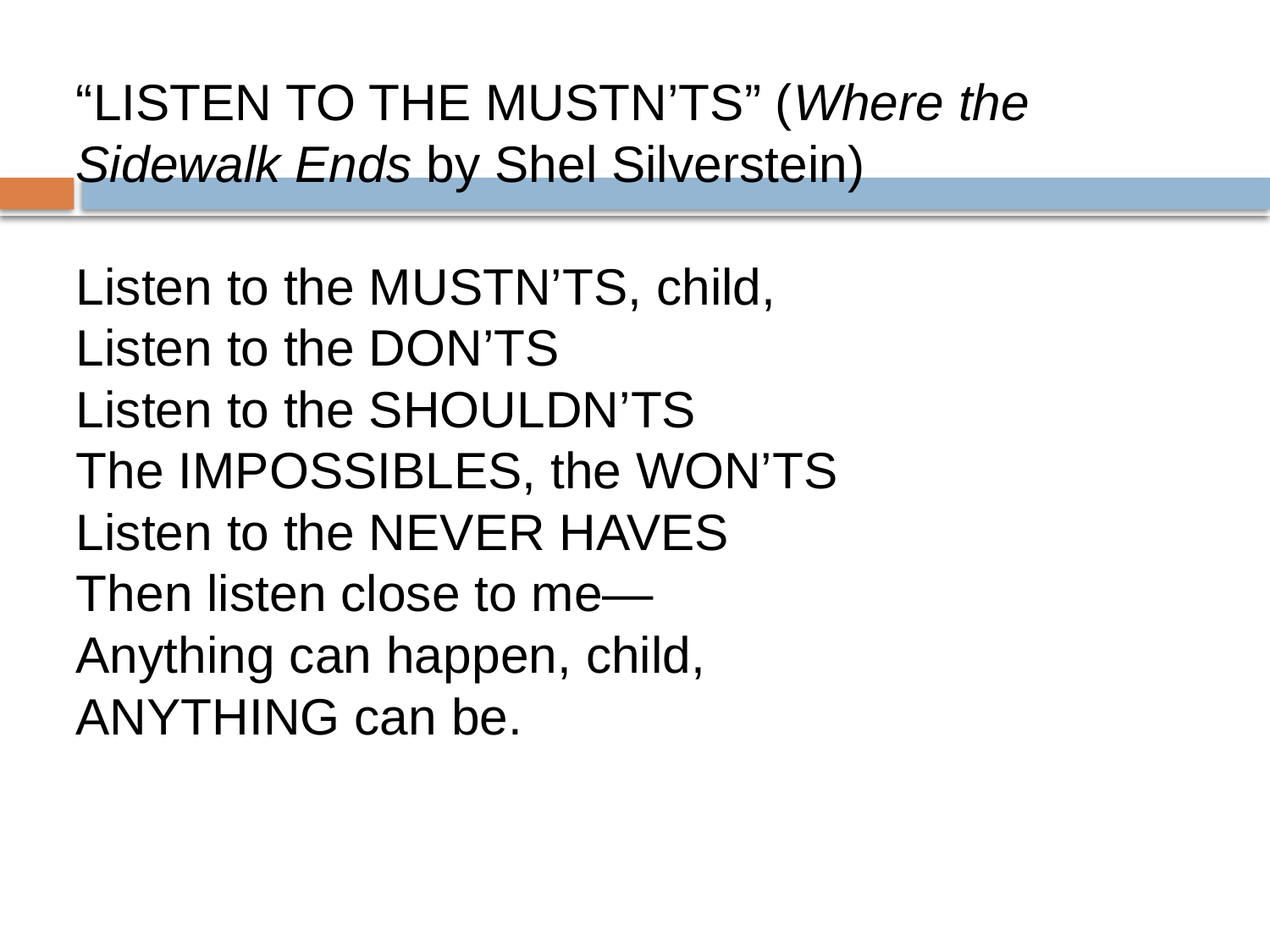

“LISTEN TO THE MUSTN’TS” (Where the Sidewalk Ends by Shel Silverstein)
Listen to the MUSTN’TS, child,
Listen to the DON’TS
Listen to the SHOULDN’TS
The IMPOSSIBLES, the WON’TS
Listen to the NEVER HAVES
Then listen close to me—
Anything can happen, child,
ANYTHING can be.